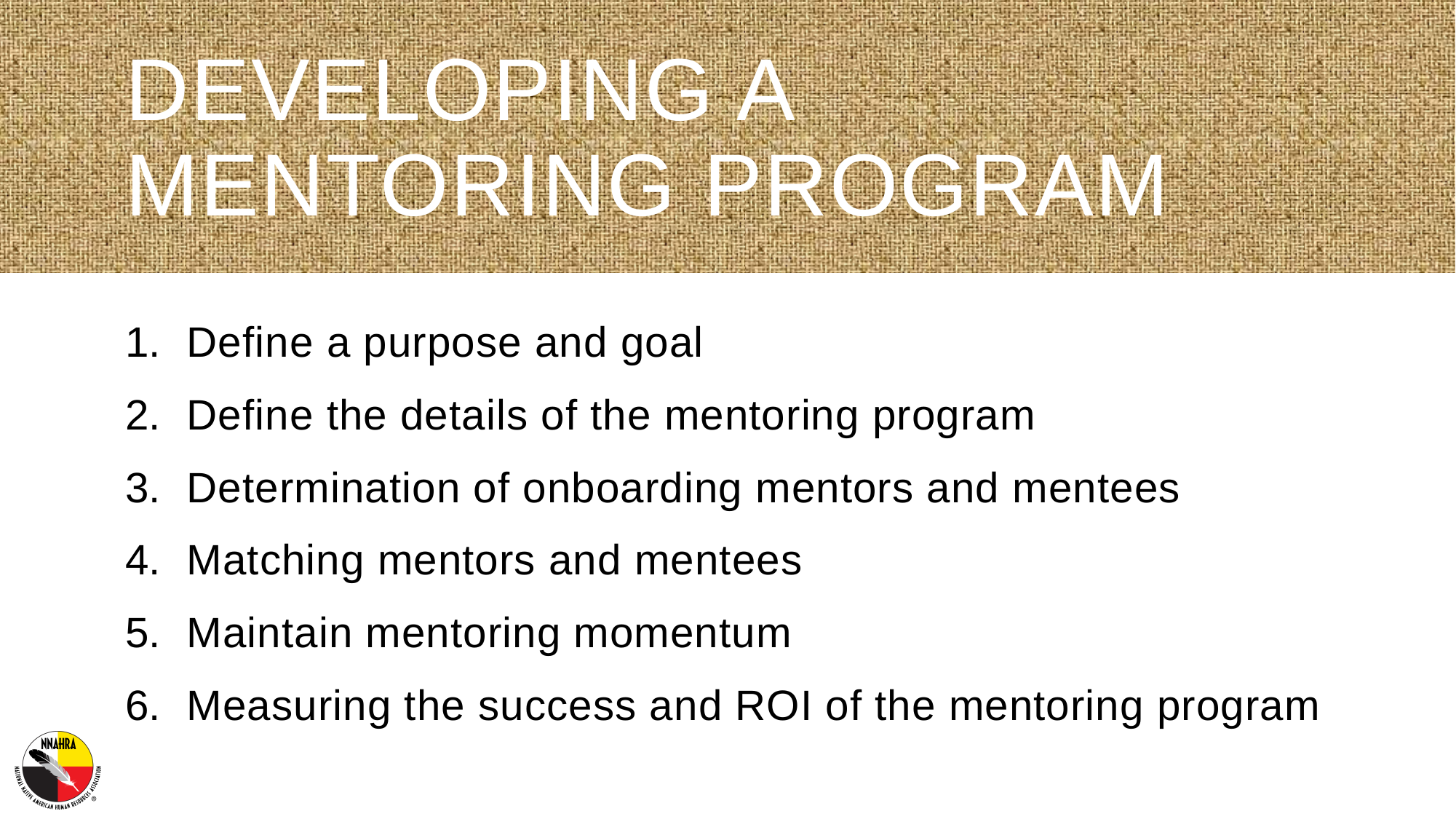

# Developing a mentoring Program
Define a purpose and goal
Define the details of the mentoring program
Determination of onboarding mentors and mentees
Matching mentors and mentees
Maintain mentoring momentum
Measuring the success and ROI of the mentoring program